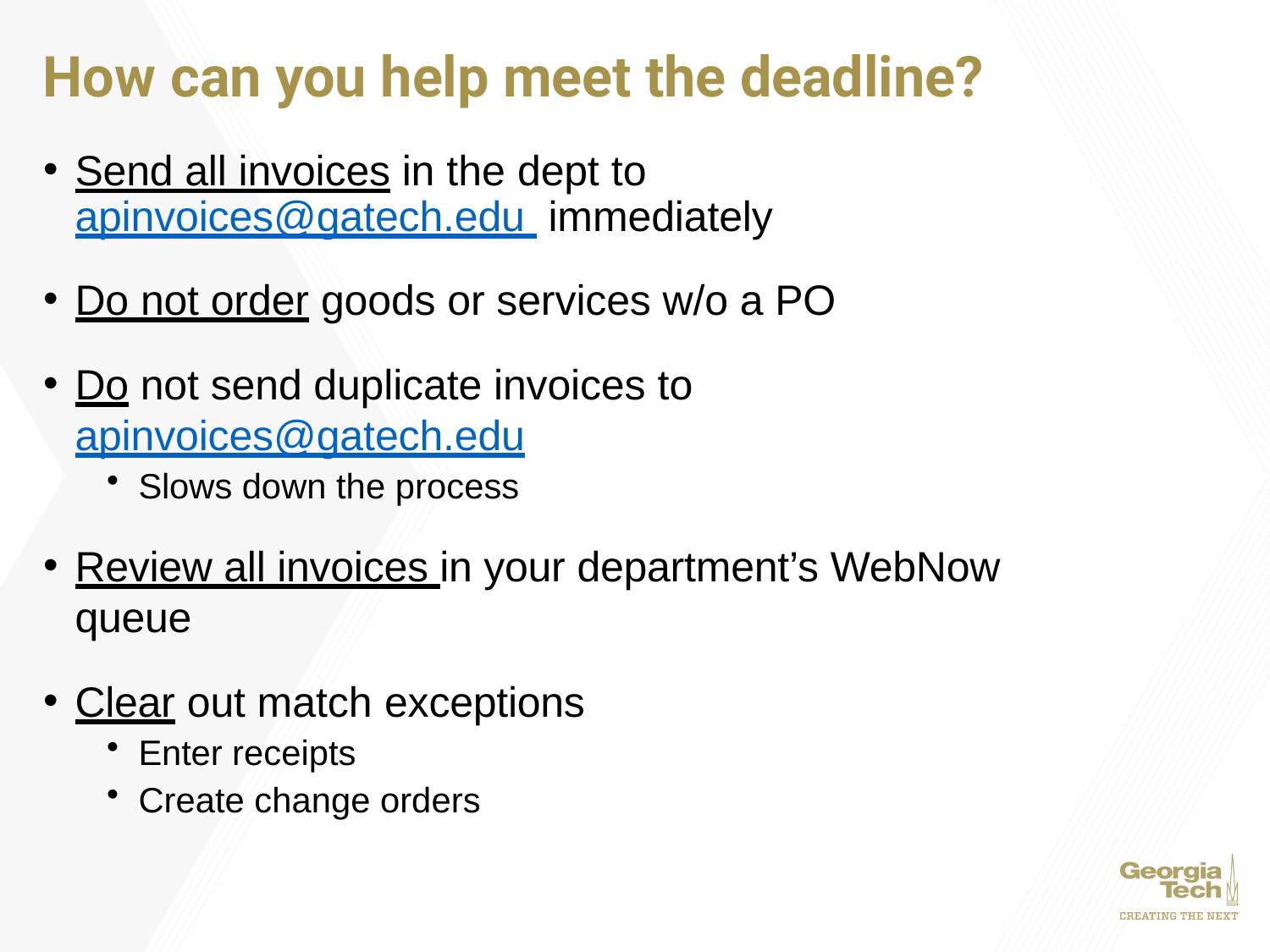

# How can you help meet the deadline?
Send all invoices in the dept to apinvoices@gatech.edu  immediately
Do not order goods or services w/o a PO
Do not send duplicate invoices to apinvoices@gatech.edu
Slows down the process
Review all invoices in your department’s WebNow queue
Clear out match exceptions
Enter receipts
Create change orders